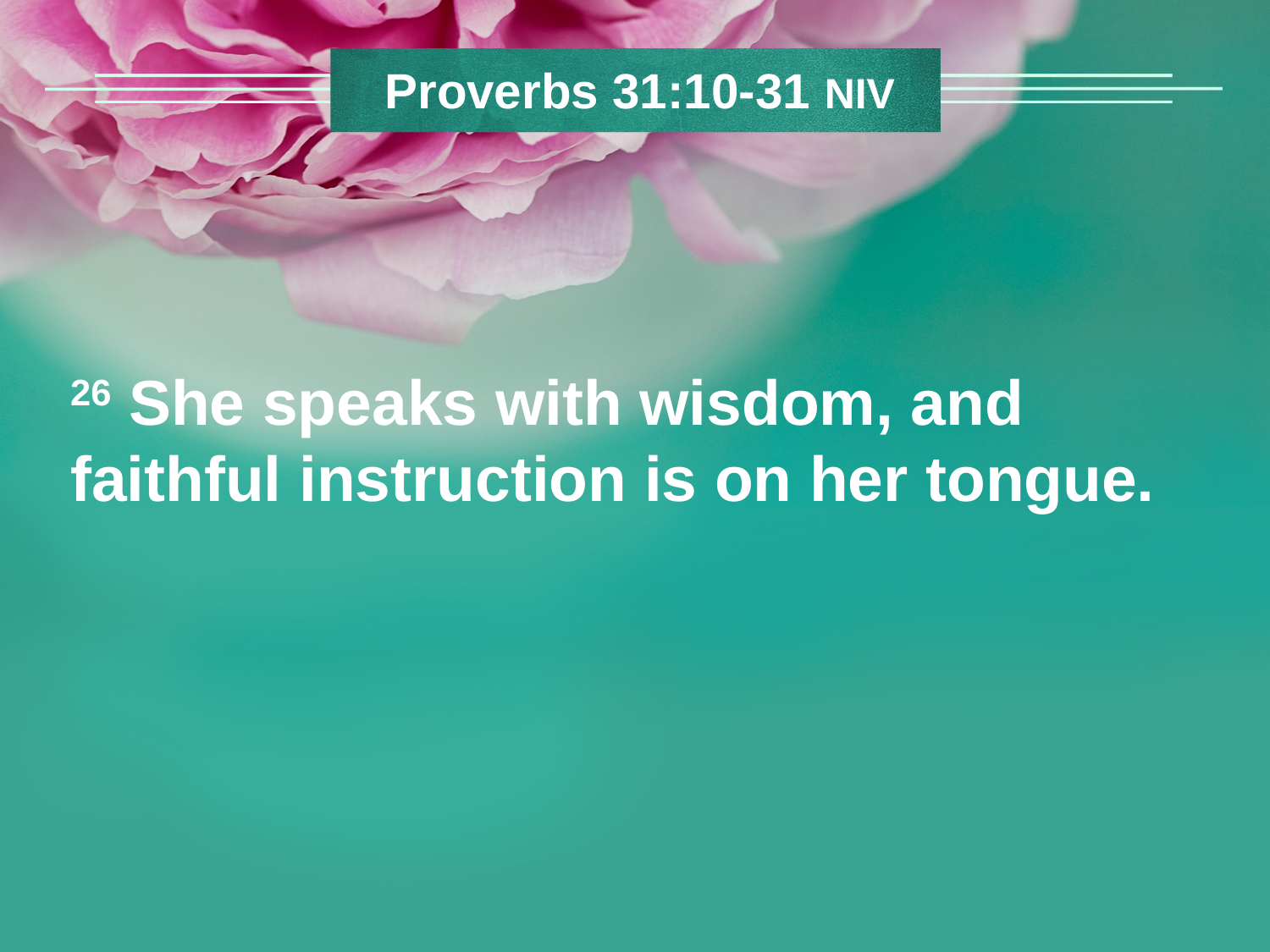

Proverbs 31:10-31 NIV
26 She speaks with wisdom, and faithful instruction is on her tongue.